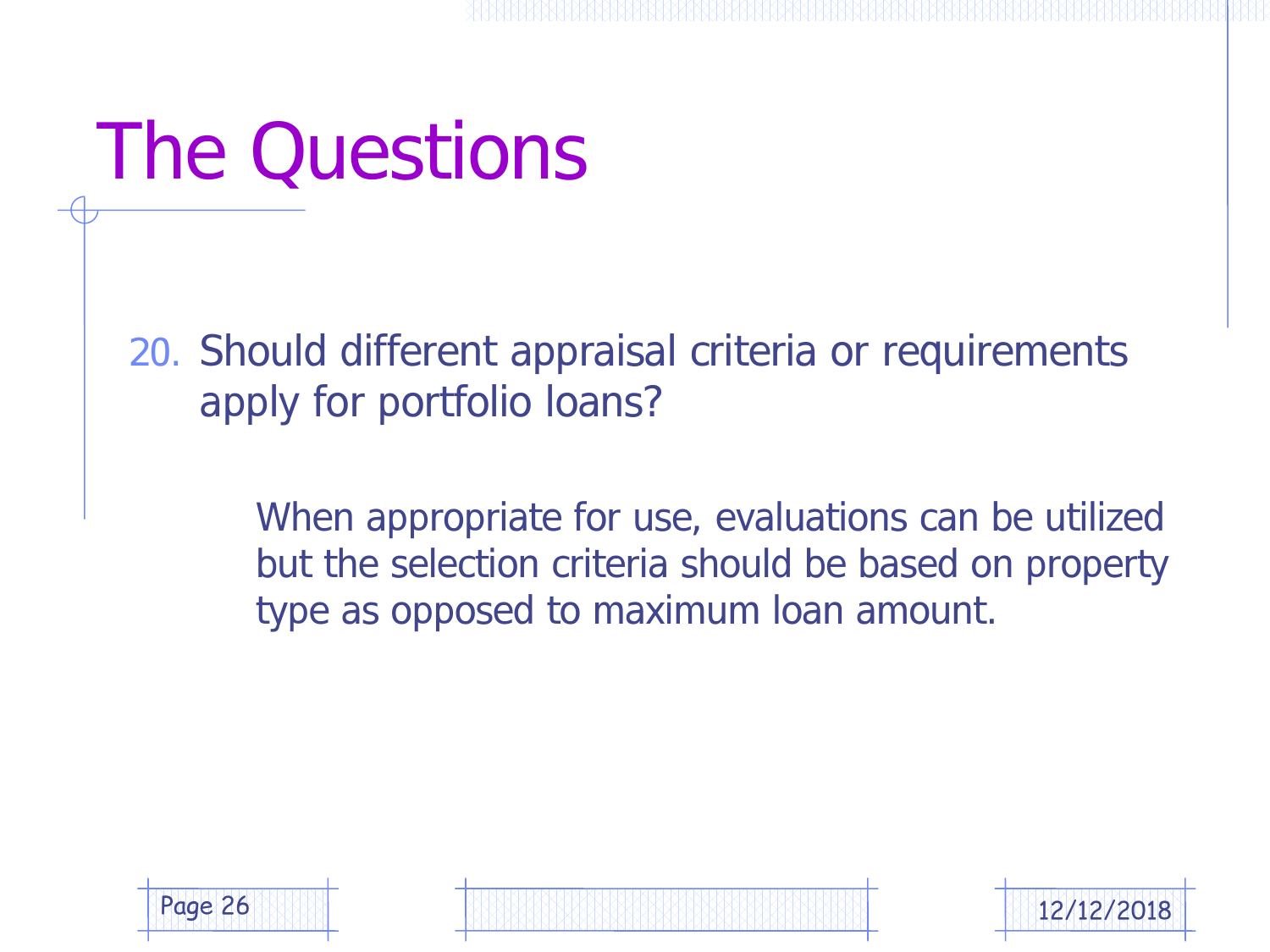

# The Questions
Should different appraisal criteria or requirements apply for portfolio loans?

	When appropriate for use, evaluations can be utilized but the selection criteria should be based on property type as opposed to maximum loan amount.
Page 26
12/12/2018